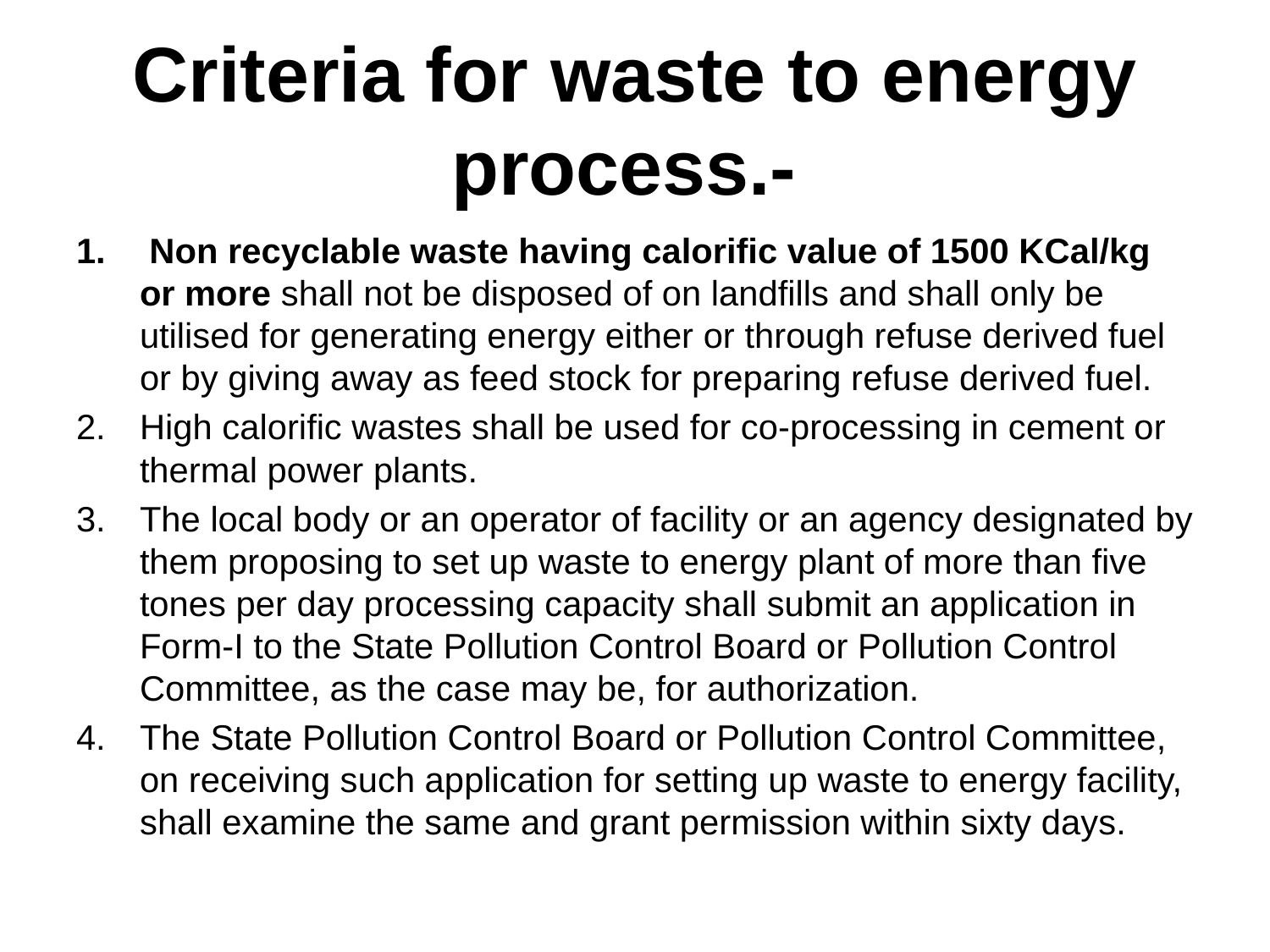

# Criteria for waste to energy process.-
 Non recyclable waste having calorific value of 1500 KCal/kg or more shall not be disposed of on landfills and shall only be utilised for generating energy either or through refuse derived fuel or by giving away as feed stock for preparing refuse derived fuel.
High calorific wastes shall be used for co-processing in cement or thermal power plants.
The local body or an operator of facility or an agency designated by them proposing to set up waste to energy plant of more than five tones per day processing capacity shall submit an application in Form-I to the State Pollution Control Board or Pollution Control Committee, as the case may be, for authorization.
The State Pollution Control Board or Pollution Control Committee, on receiving such application for setting up waste to energy facility, shall examine the same and grant permission within sixty days.